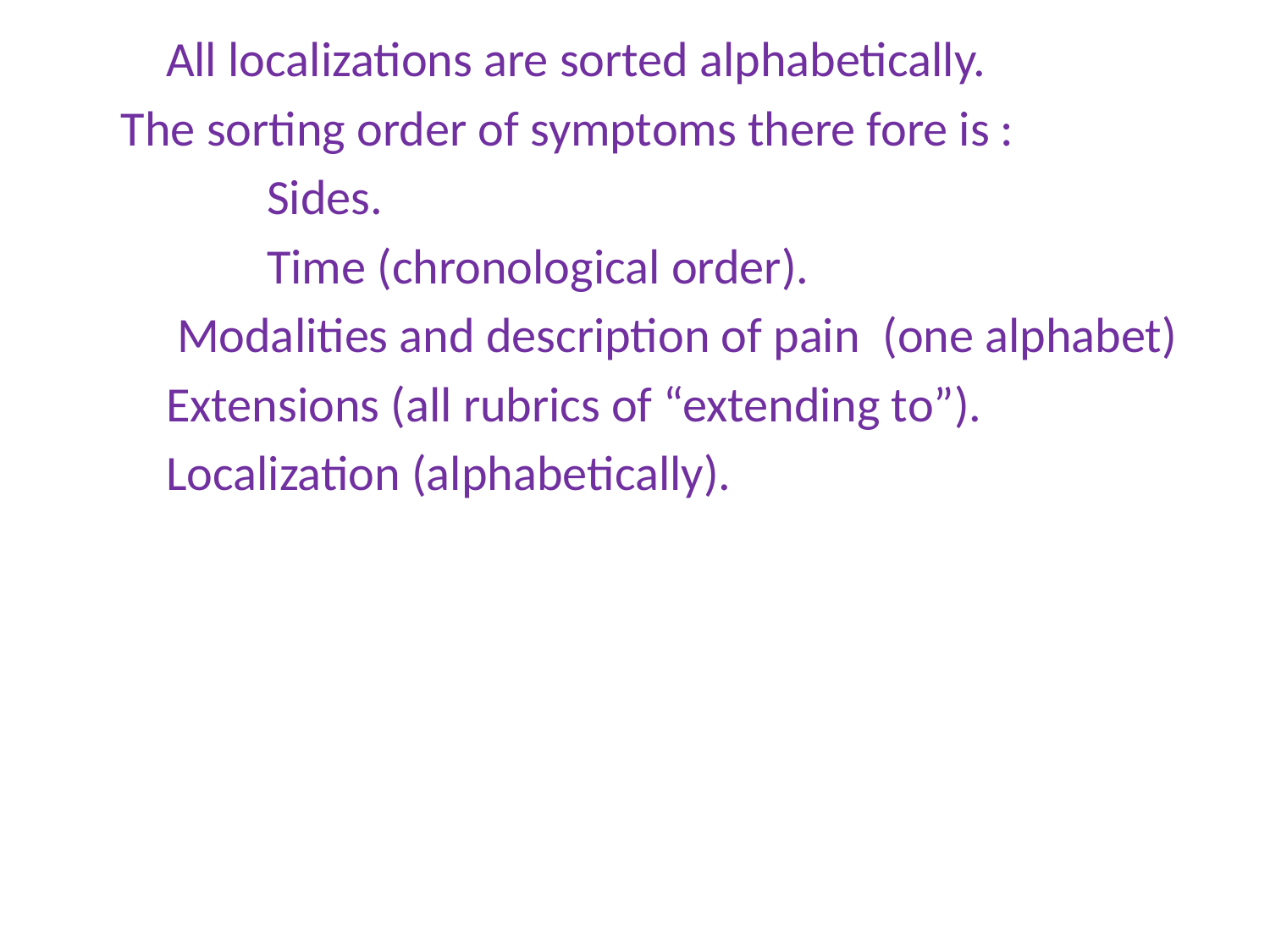

All localizations are sorted alphabetically.
    The sorting order of symptoms there fore is :
                 Sides.
                 Time (chronological order).
         Modalities and description of pain  (one alphabet)
        Extensions (all rubrics of “extending to”).
        Localization (alphabetically).